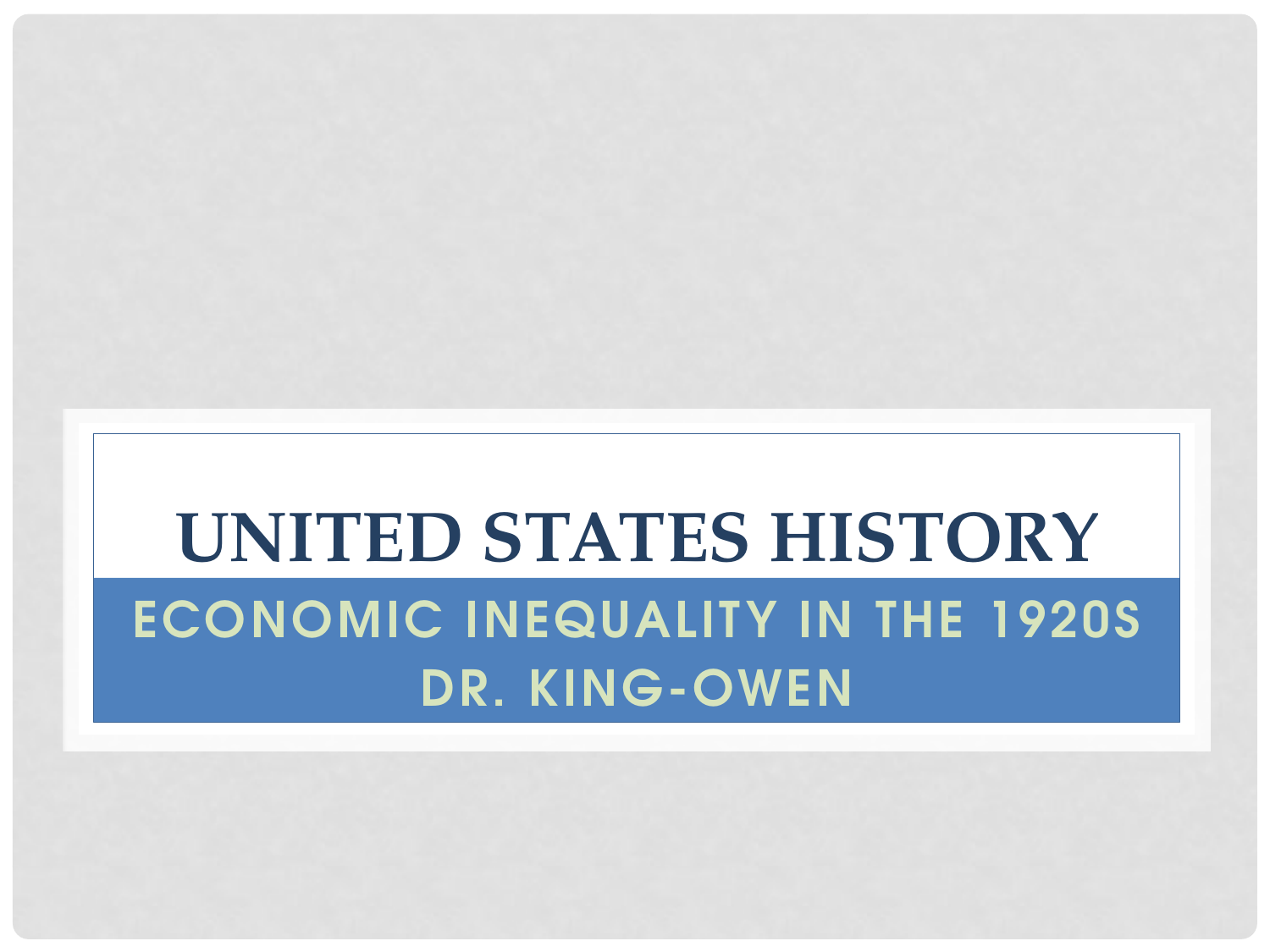

# United states History
Economic inequality in the 1920s
Dr. King-Owen